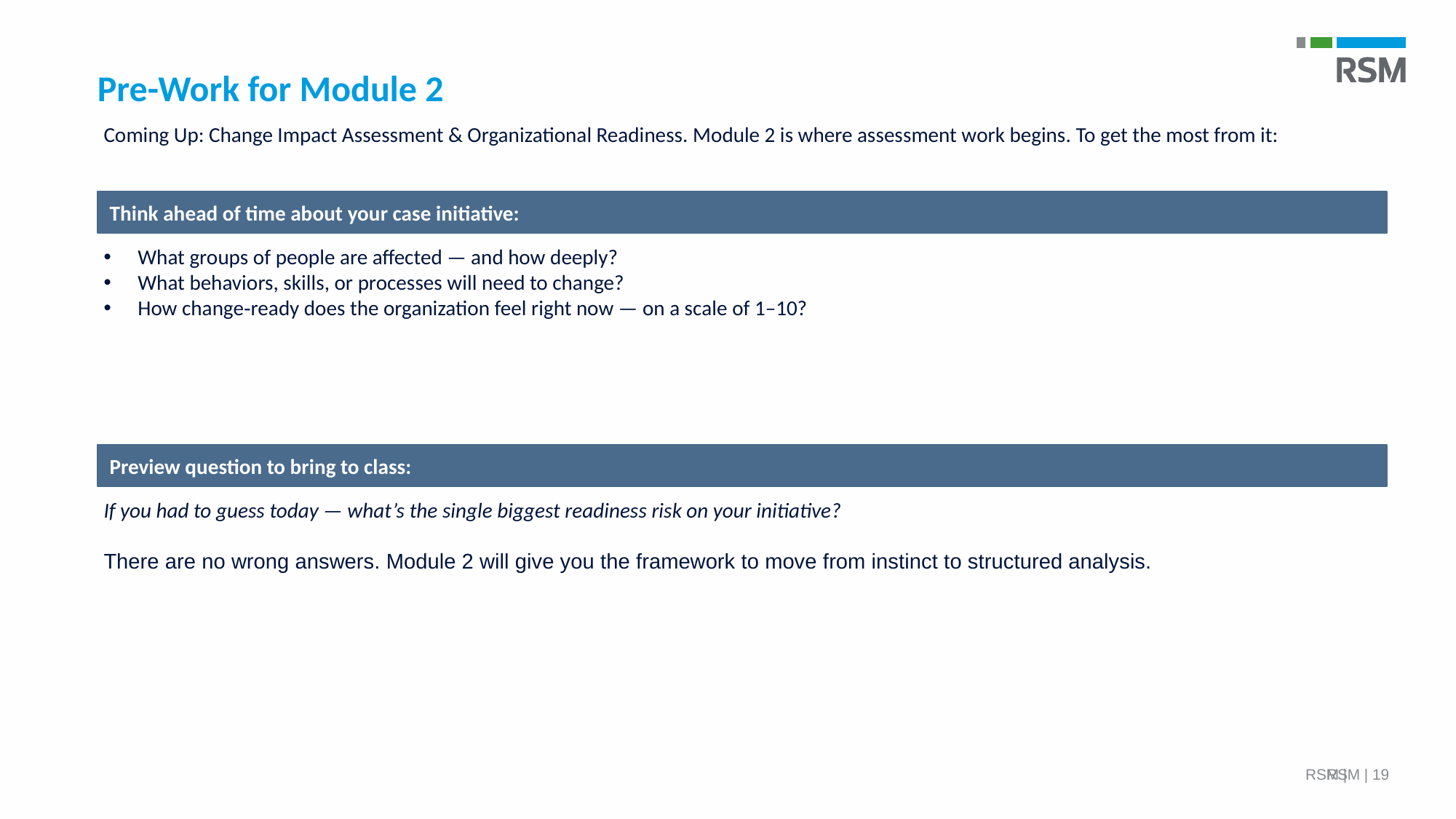

Pre-Work for Module 2
Coming Up: Change Impact Assessment & Organizational Readiness. Module 2 is where assessment work begins. To get the most from it:

Think ahead of time about your case initiative:
What groups of people are affected — and how deeply?
What behaviors, skills, or processes will need to change?
How change‑ready does the organization feel right now — on a scale of 1–10?

Preview question to bring to class:
If you had to guess today — what’s the single biggest readiness risk on your initiative?

There are no wrong answers. Module 2 will give you the framework to move from instinct to structured analysis.